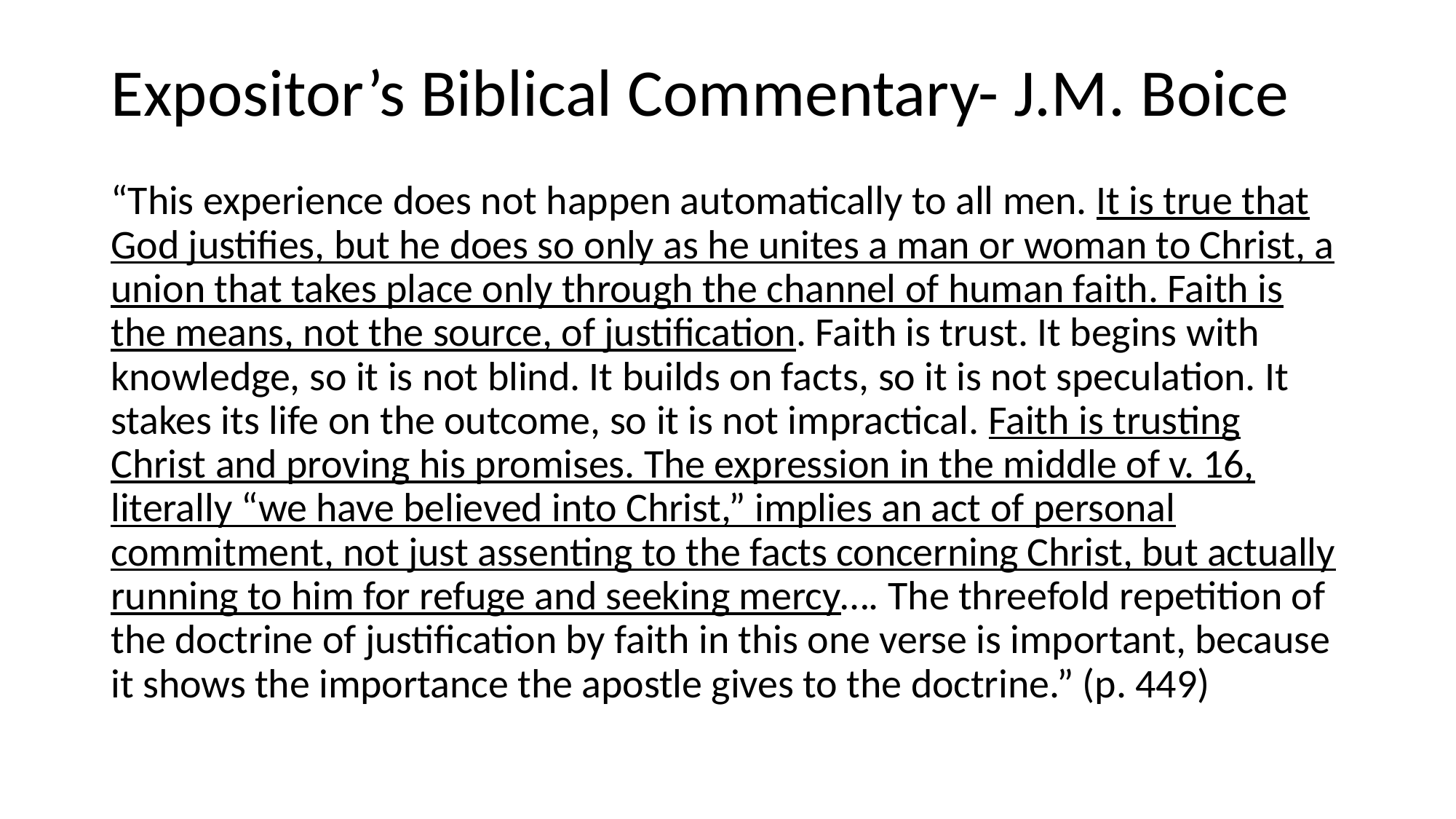

# Expositor’s Biblical Commentary- J.M. Boice
“This experience does not happen automatically to all men. It is true that God justifies, but he does so only as he unites a man or woman to Christ, a union that takes place only through the channel of human faith. Faith is the means, not the source, of justification. Faith is trust. It begins with knowledge, so it is not blind. It builds on facts, so it is not speculation. It stakes its life on the outcome, so it is not impractical. Faith is trusting Christ and proving his promises. The expression in the middle of v. 16, literally “we have believed into Christ,” implies an act of personal commitment, not just assenting to the facts concerning Christ, but actually running to him for refuge and seeking mercy…. The threefold repetition of the doctrine of justification by faith in this one verse is important, because it shows the importance the apostle gives to the doctrine.” (p. 449)